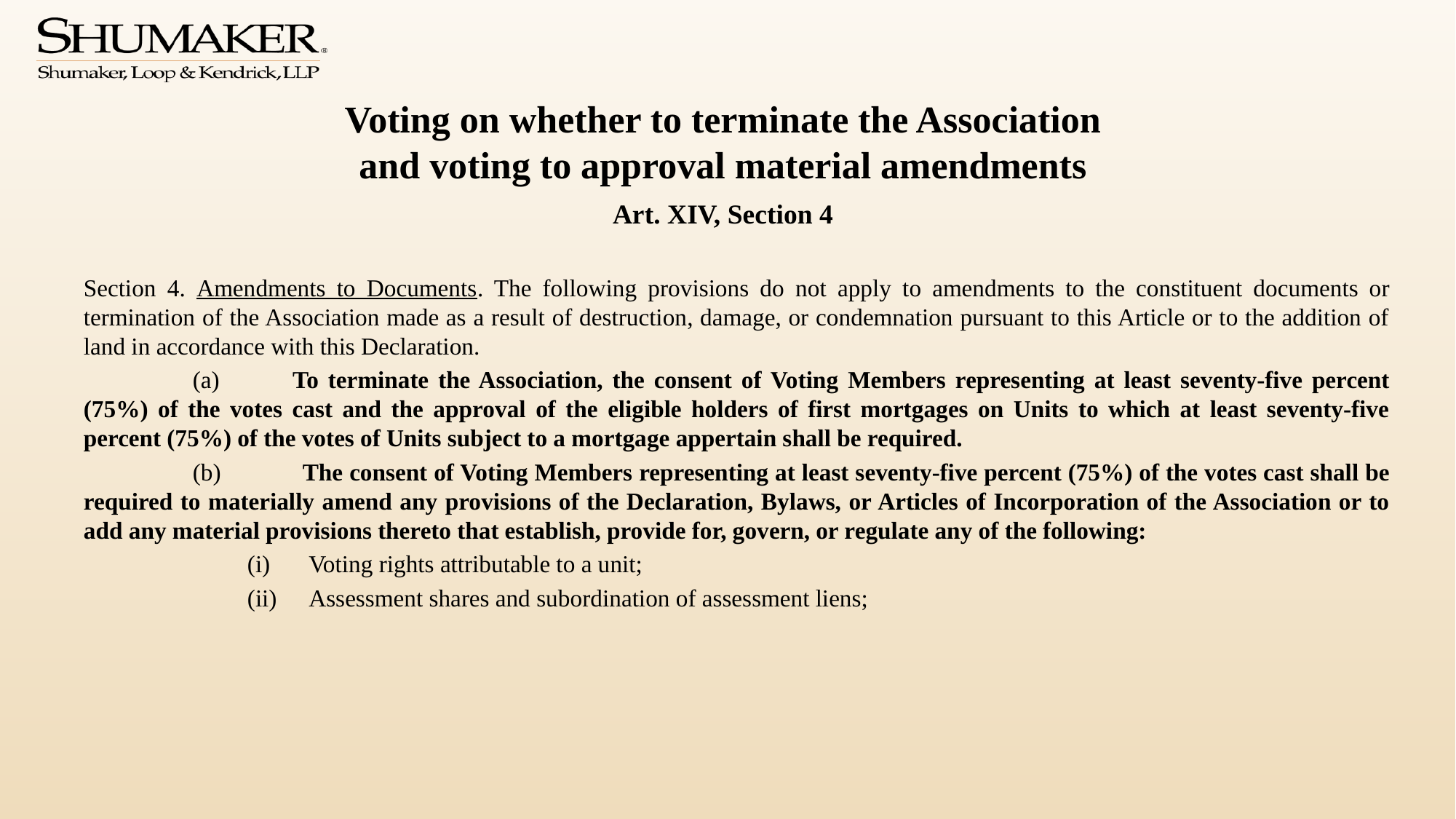

# Voting on whether to terminate the Association and voting to approval material amendments Art. XIV, Section 4
Section 4. Amendments to Documents. The following provisions do not apply to amendments to the constituent documents or termination of the Association made as a result of destruction, damage, or condemnation pursuant to this Article or to the addition of land in accordance with this Declaration.
	(a)           To terminate the Association, the consent of Voting Members representing at least seventy-five percent (75%) of the votes cast and the approval of the eligible holders of first mortgages on Units to which at least seventy-five percent (75%) of the votes of Units subject to a mortgage appertain shall be required.
	(b) 	The consent of Voting Members representing at least seventy-five percent (75%) of the votes cast shall be required to materially amend any provisions of the Declaration, Bylaws, or Articles of Incorporation of the Association or to add any material provisions thereto that establish, provide for, govern, or regulate any of the following:
Voting rights attributable to a unit;
Assessment shares and subordination of assessment liens;